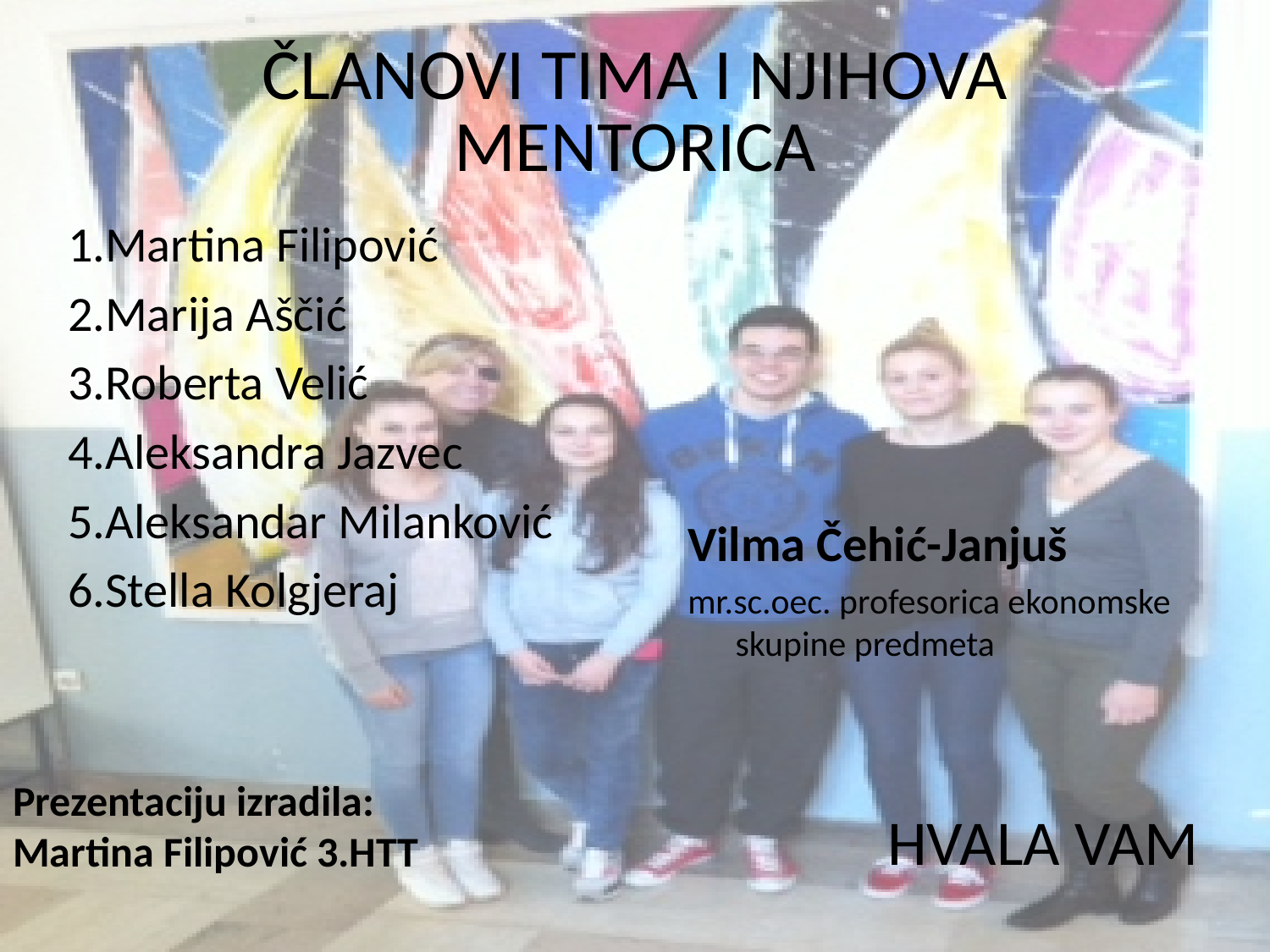

# ČLANOVI TIMA I NJIHOVA MENTORICA
1.Martina Filipović
2.Marija Aščić
3.Roberta Velić
4.Aleksandra Jazvec
5.Aleksandar Milanković
6.Stella Kolgjeraj
Vilma Čehić-Janjuš
mr.sc.oec. profesorica ekonomske skupine predmeta

Prezentaciju izradila:
Martina Filipović 3.HTT
HVALA VAM